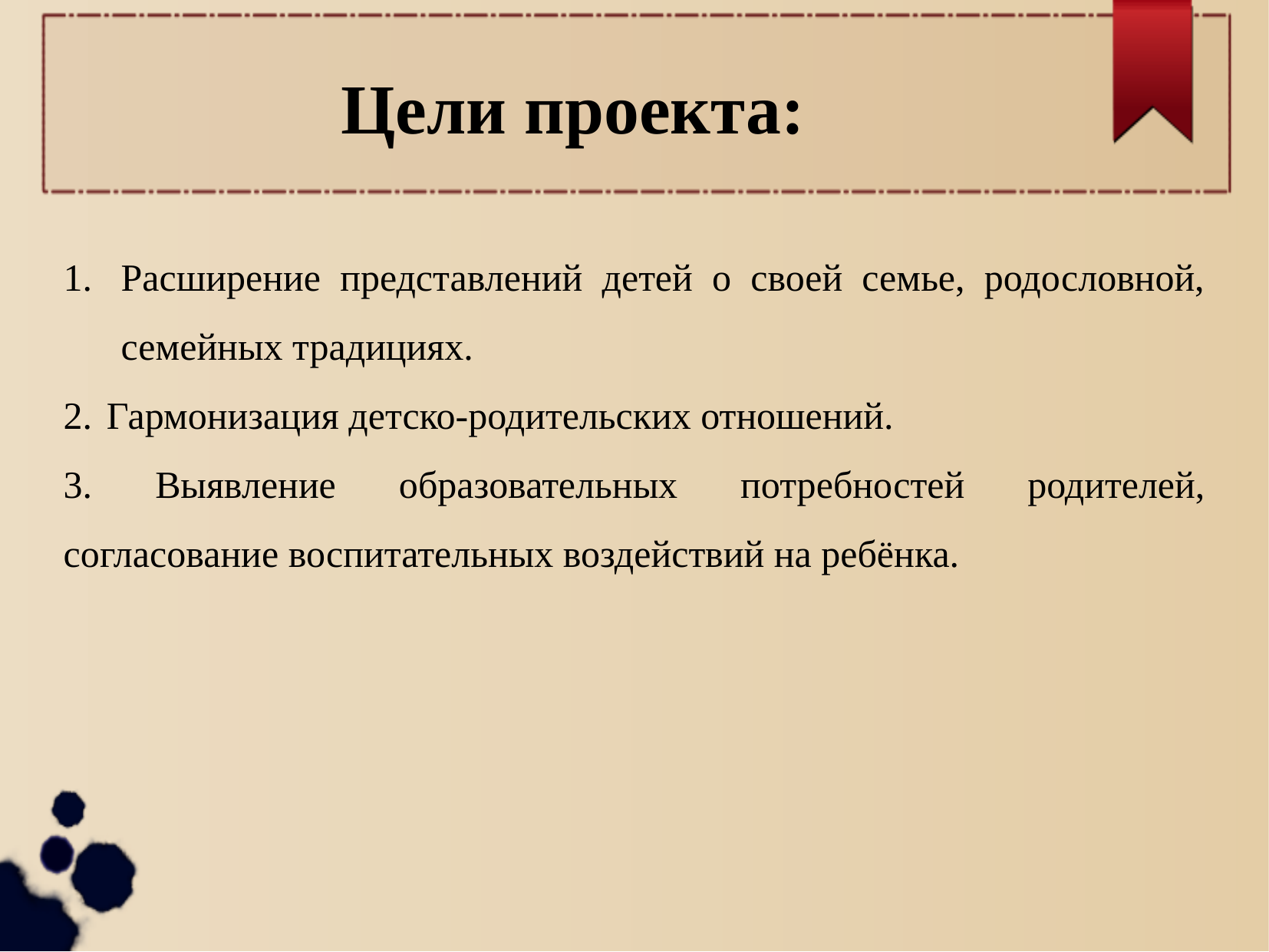

Цели проекта:
Расширение представлений детей о своей семье, родословной, семейных традициях.
Гармонизация детско-родительских отношений.
3. Выявление образовательных потребностей родителей, согласование воспитательных воздействий на ребёнка.